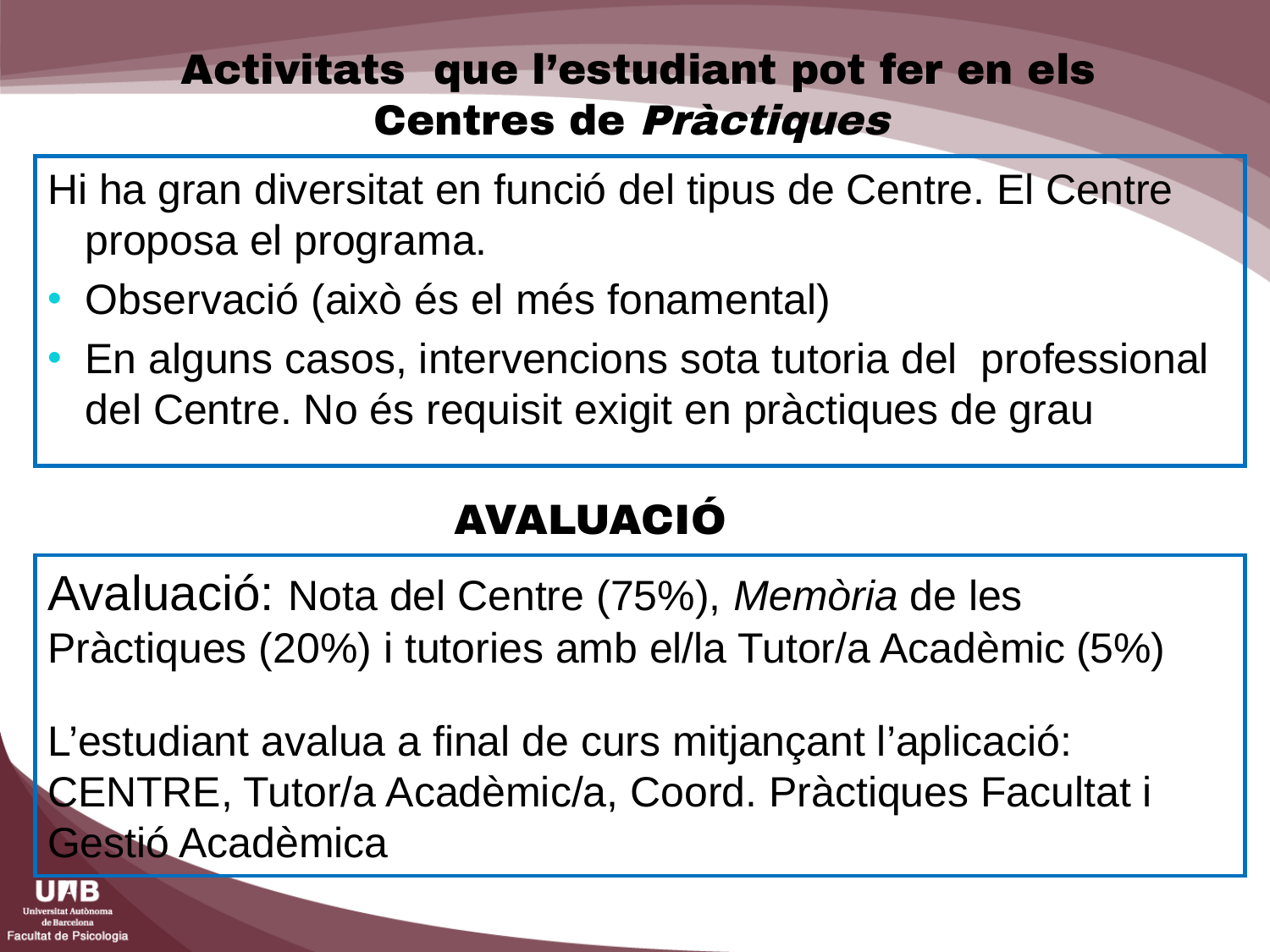

Activitats  que l’estudiant pot fer en els Centres de Pràctiques
Hi ha gran diversitat en funció del tipus de Centre. El Centre proposa el programa.
Observació (això és el més fonamental)
En alguns casos, intervencions sota tutoria del  professional del Centre. No és requisit exigit en pràctiques de grau

AVALUACIÓ
Avaluació: Nota del Centre (75%), Memòria de les Pràctiques (20%) i tutories amb el/la Tutor/a Acadèmic (5%)

L’estudiant avalua a final de curs mitjançant l’aplicació:
CENTRE, Tutor/a Acadèmic/a, Coord. Pràctiques Facultat i Gestió Acadèmica